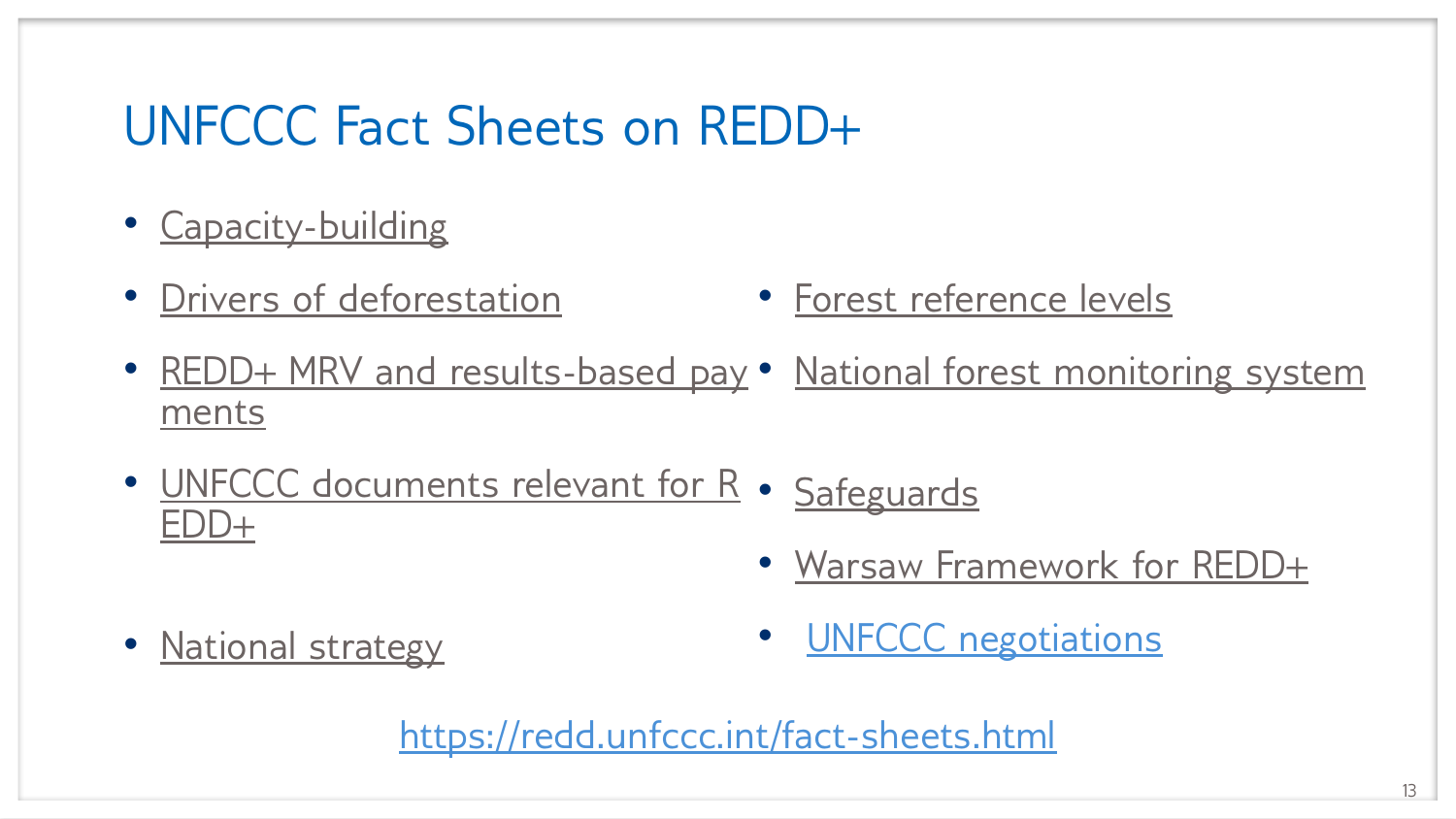

# UNFCCC Fact Sheets on REDD+
Capacity-building
Drivers of deforestation
REDD+ MRV and results-based payments
UNFCCC documents relevant for REDD+
National strategy

Forest reference levels
National forest monitoring system
Safeguards
Warsaw Framework for REDD+
 UNFCCC negotiations
https://redd.unfccc.int/fact-sheets.html
13